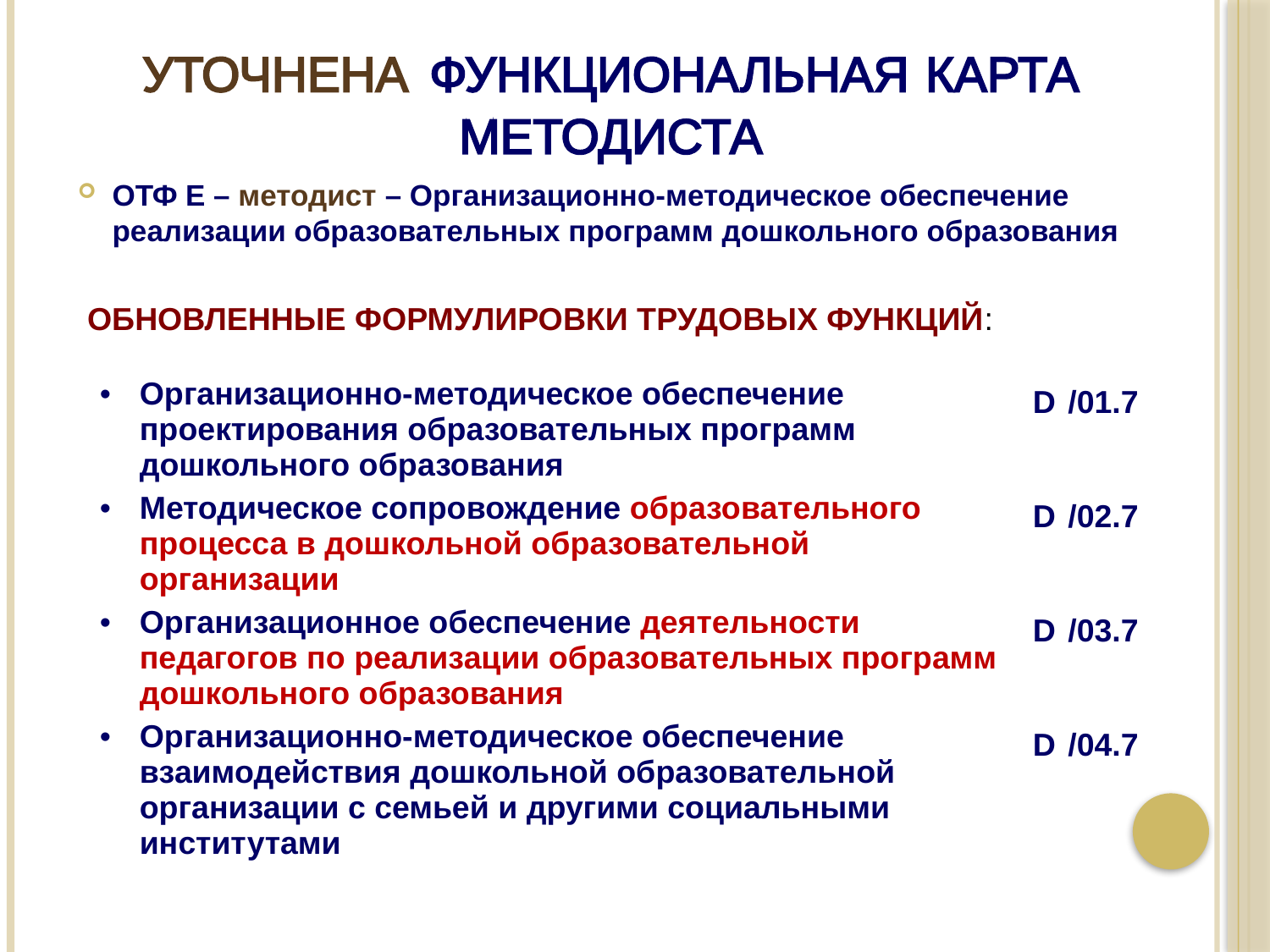

Уточнена Функциональная карта методиста
ОТФ Е – методист – Организационно-методическое обеспечение реализации образовательных программ дошкольного образования
ОБНОВЛЕННЫЕ ФОРМУЛИРОВКИ ТРУДОВЫХ ФУНКЦИЙ:
| Организационно-методическое обеспечение проектирования образовательных программ дошкольного образования | D /01.7 |
| --- | --- |
| Методическое сопровождение образовательного процесса в дошкольной образовательной организации | D /02.7 |
| Организационное обеспечение деятельности педагогов по реализации образовательных программ дошкольного образования | D /03.7 |
| Организационно-методическое обеспечение взаимодействия дошкольной образовательной организации с семьей и другими социальными институтами | D /04.7 |